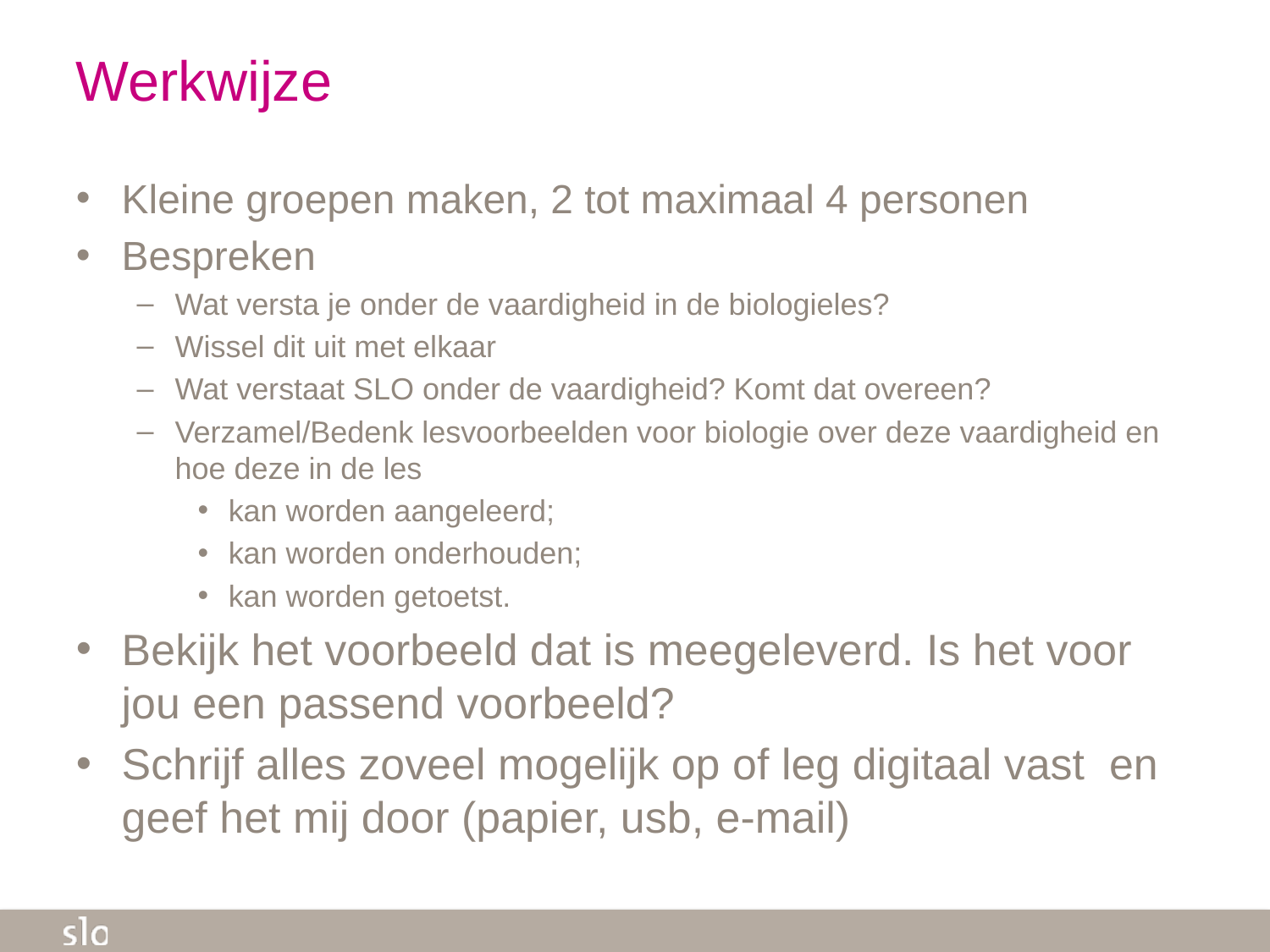

# Werkwijze
Kleine groepen maken, 2 tot maximaal 4 personen
Bespreken
Wat versta je onder de vaardigheid in de biologieles?
Wissel dit uit met elkaar
Wat verstaat SLO onder de vaardigheid? Komt dat overeen?
Verzamel/Bedenk lesvoorbeelden voor biologie over deze vaardigheid en hoe deze in de les
kan worden aangeleerd;
kan worden onderhouden;
kan worden getoetst.
Bekijk het voorbeeld dat is meegeleverd. Is het voor jou een passend voorbeeld?
Schrijf alles zoveel mogelijk op of leg digitaal vast  en geef het mij door (papier, usb, e-mail)